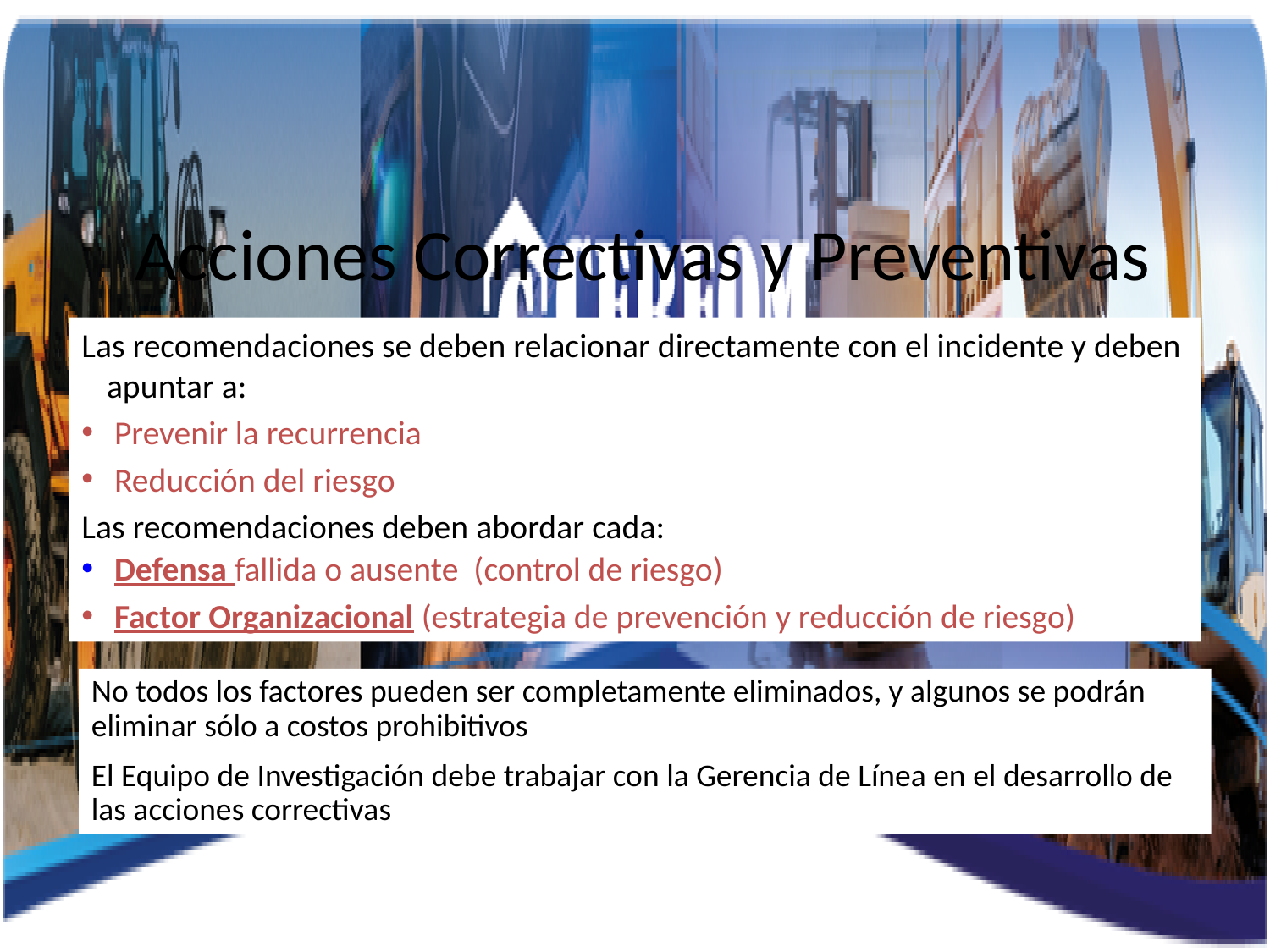

# Acciones Correctivas y Preventivas
Las recomendaciones se deben relacionar directamente con el incidente y deben apuntar a:
 Prevenir la recurrencia
 Reducción del riesgo
Las recomendaciones deben abordar cada:
 Defensa fallida o ausente  (control de riesgo)
 Factor Organizacional (estrategia de prevención y reducción de riesgo)
No todos los factores pueden ser completamente eliminados, y algunos se podrán eliminar sólo a costos prohibitivos
El Equipo de Investigación debe trabajar con la Gerencia de Línea en el desarrollo de las acciones correctivas